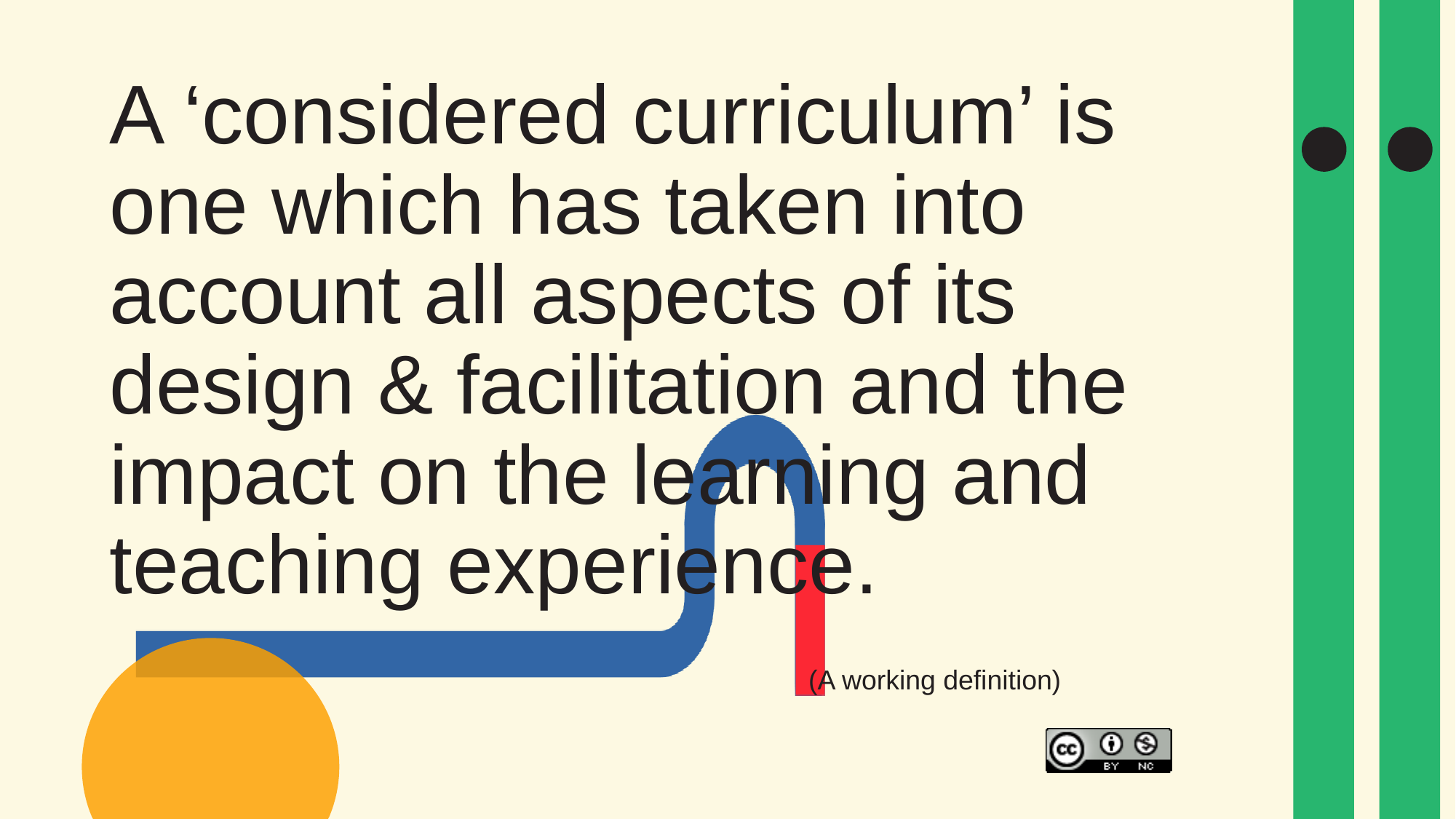

# A ‘considered curriculum’ is one which has taken into account all aspects of its design & facilitation and the impact on the learning and teaching experience.
(A working definition)